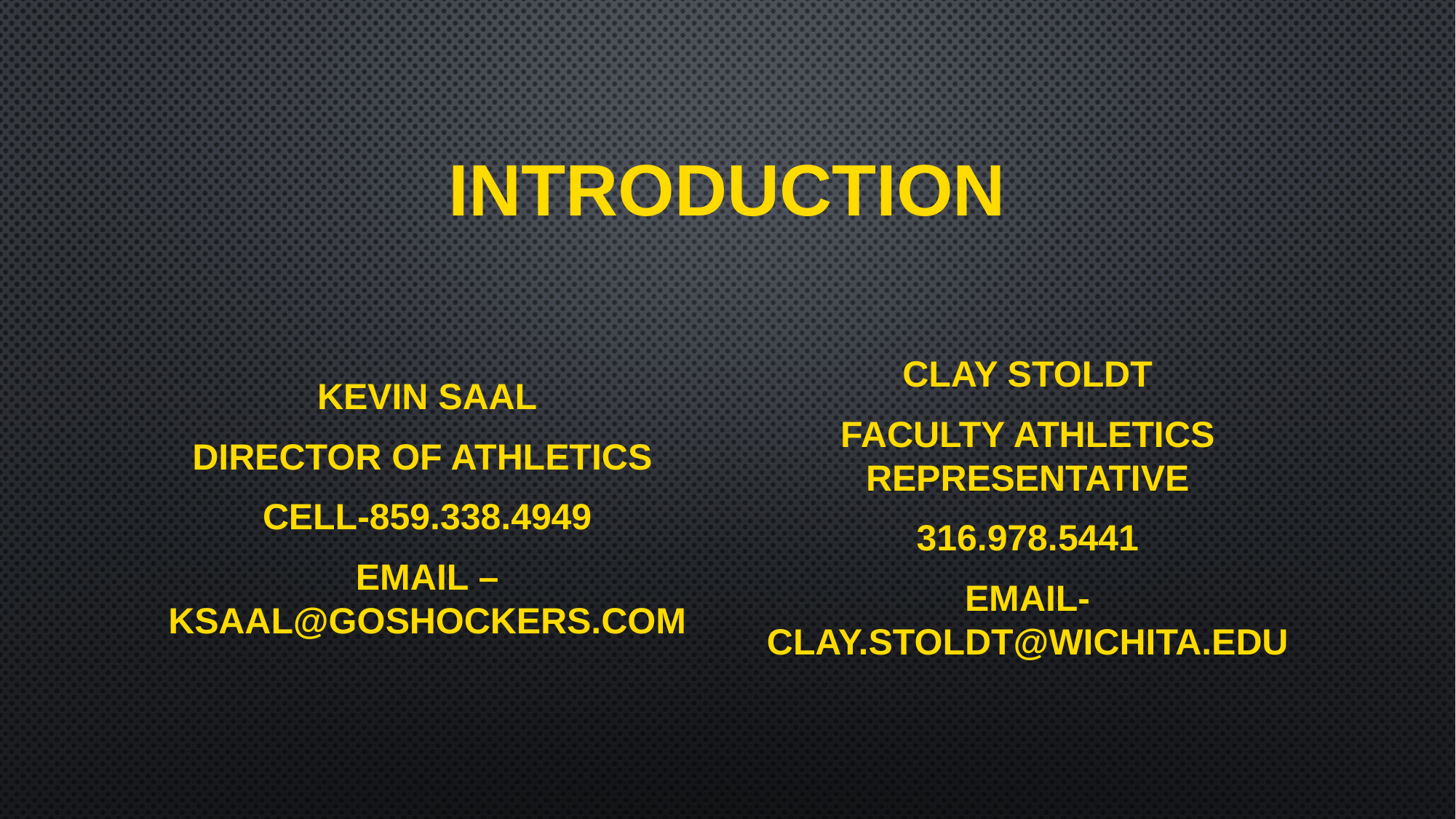

# INTRODUCTION

Kevin Saal
Director of Athletics
Cell-859.338.4949
Email – ksaal@goshockers.com

Clay Stoldt
Faculty Athletics Representative
316.978.5441
Email-clay.Stoldt@Wichita.Edu